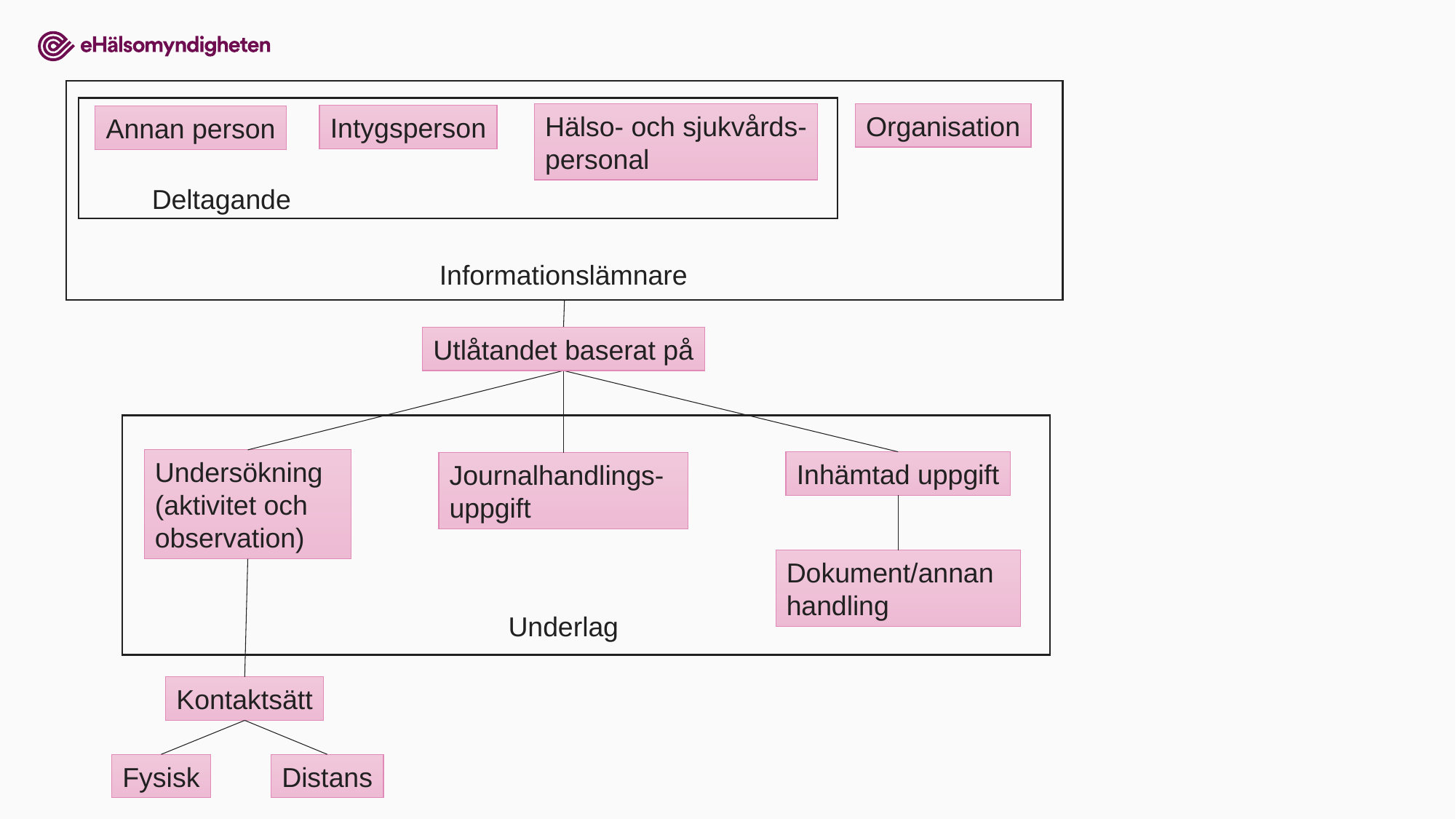

Hälso- och sjukvårds-
personal
Organisation
Intygsperson
Annan person
Deltagande
Informationslämnare
Utlåtandet baserat på

Undersökning (aktivitet och observation)
Inhämtad uppgift
Journalhandlings-uppgift
Dokument/annan handling
Underlag
Kontaktsätt
Fysisk
Distans